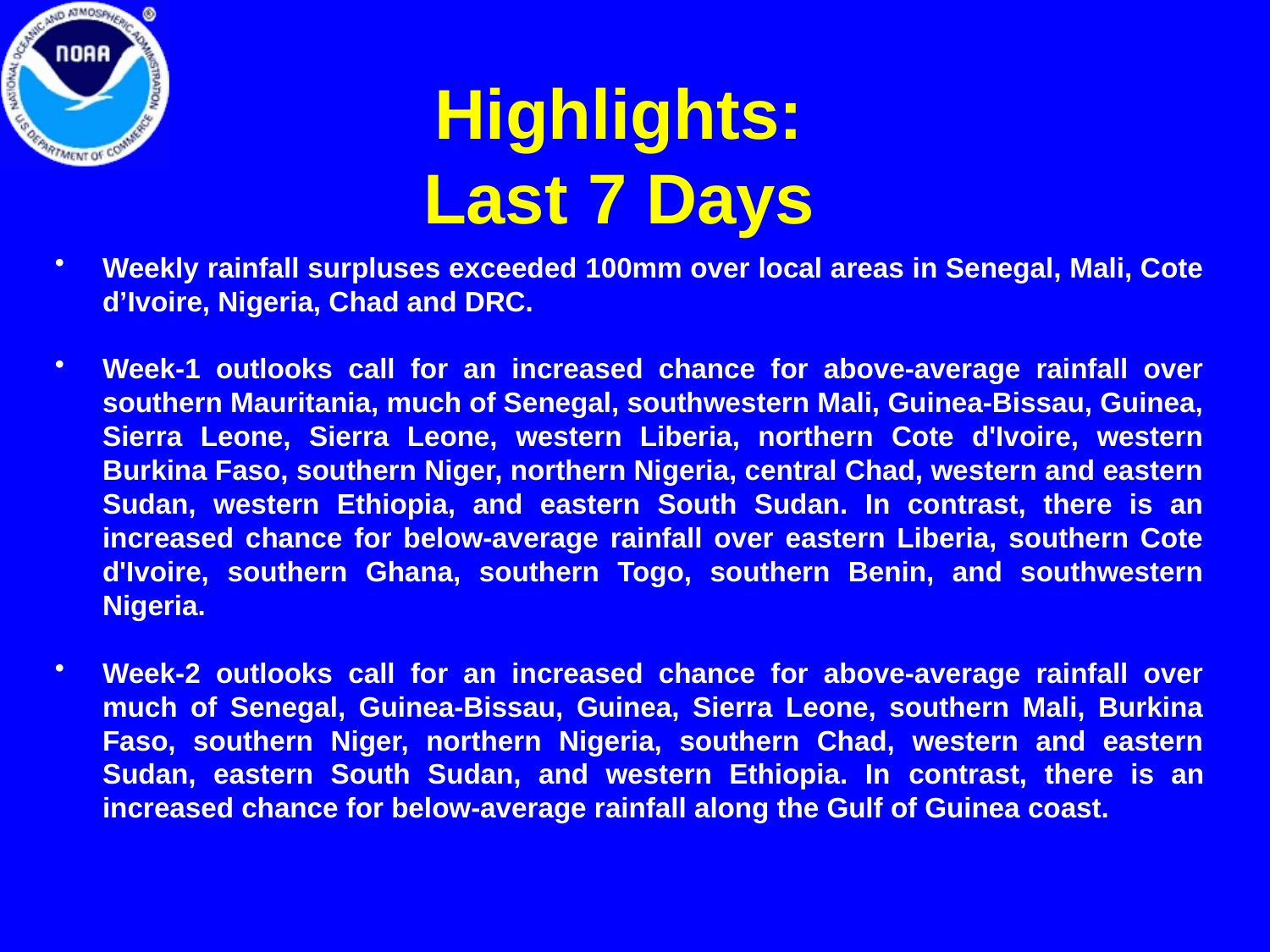

# Highlights: Last 7 Days
Weekly rainfall surpluses exceeded 100mm over local areas in Senegal, Mali, Cote d’Ivoire, Nigeria, Chad and DRC.

Week-1 outlooks call for an increased chance for above-average rainfall over southern Mauritania, much of Senegal, southwestern Mali, Guinea-Bissau, Guinea, Sierra Leone, Sierra Leone, western Liberia, northern Cote d'Ivoire, western Burkina Faso, southern Niger, northern Nigeria, central Chad, western and eastern Sudan, western Ethiopia, and eastern South Sudan. In contrast, there is an increased chance for below-average rainfall over eastern Liberia, southern Cote d'Ivoire, southern Ghana, southern Togo, southern Benin, and southwestern Nigeria.

Week-2 outlooks call for an increased chance for above-average rainfall over much of Senegal, Guinea-Bissau, Guinea, Sierra Leone, southern Mali, Burkina Faso, southern Niger, northern Nigeria, southern Chad, western and eastern Sudan, eastern South Sudan, and western Ethiopia. In contrast, there is an increased chance for below-average rainfall along the Gulf of Guinea coast.